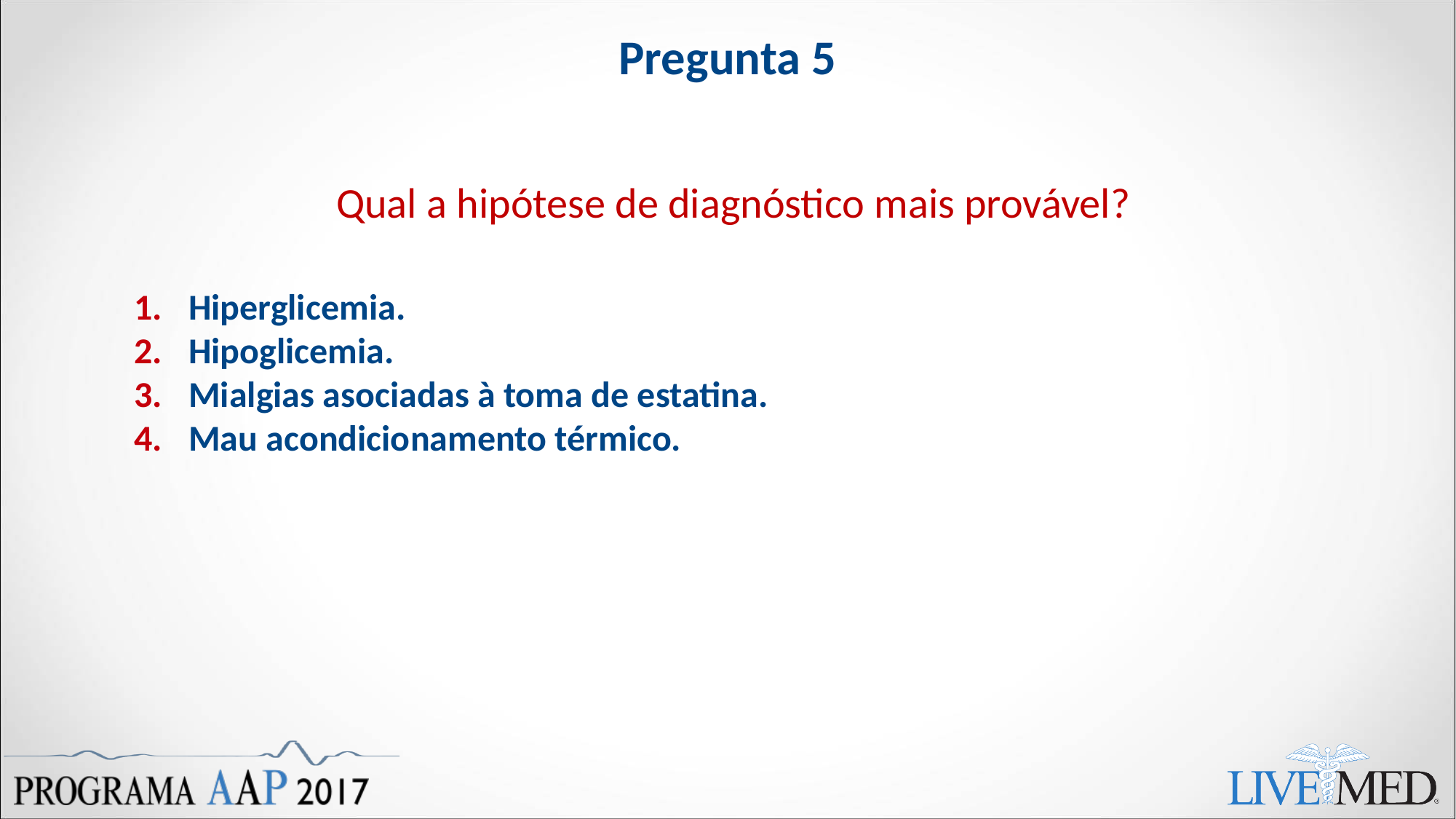

Pregunta 5
Qual a hipótese de diagnóstico mais provável?
Hiperglicemia.
Hipoglicemia.
Mialgias asociadas à toma de estatina.
Mau acondicionamento térmico.